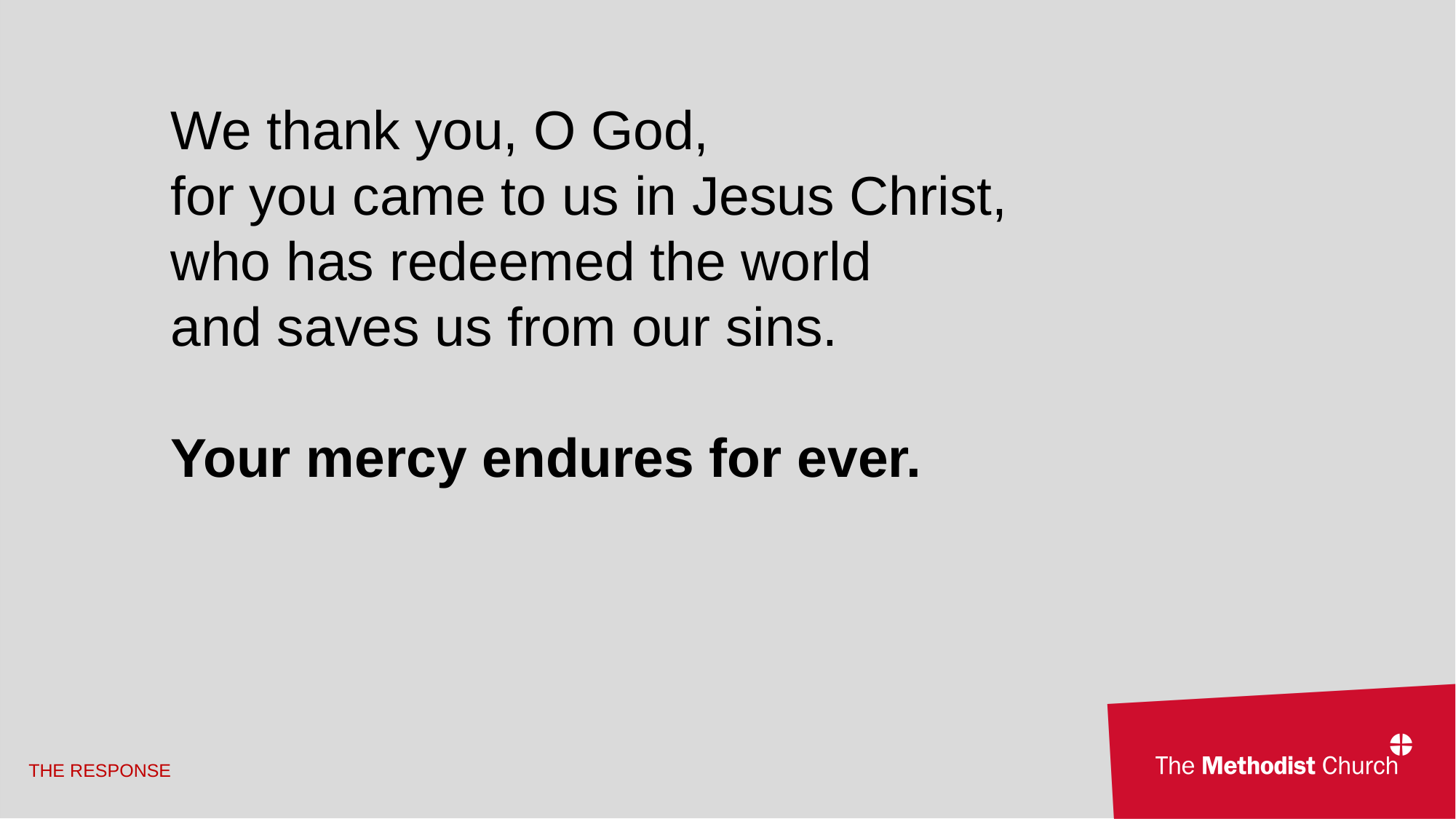

We thank you, O God,
for you came to us in Jesus Christ,
who has redeemed the world
and saves us from our sins.

Your mercy endures for ever.